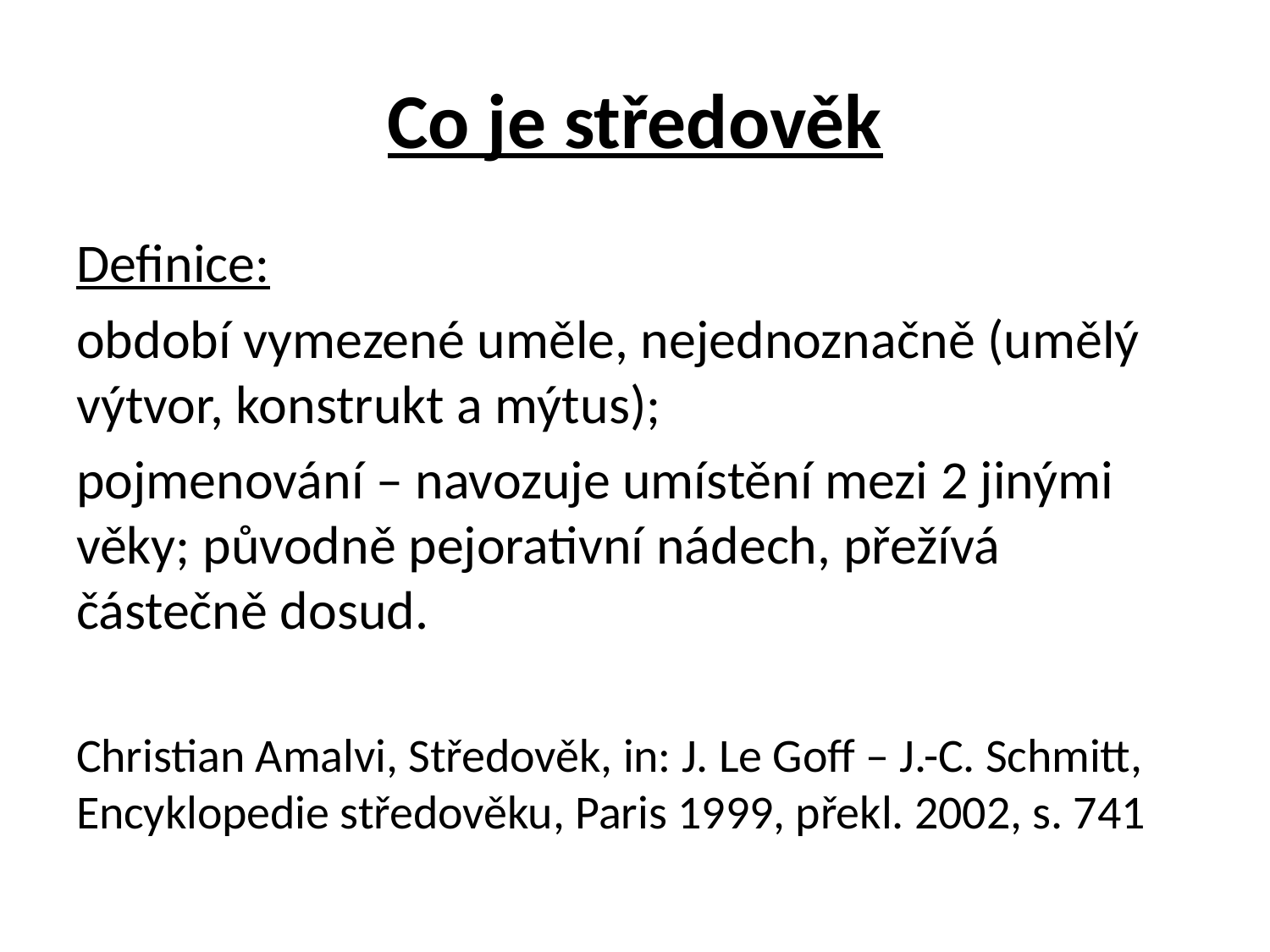

# Co je středověk
Definice:
období vymezené uměle, nejednoznačně (umělý výtvor, konstrukt a mýtus);
pojmenování – navozuje umístění mezi 2 jinými věky; původně pejorativní nádech, přežívá částečně dosud.

Christian Amalvi, Středověk, in: J. Le Goff – J.-C. Schmitt, Encyklopedie středověku, Paris 1999, překl. 2002, s. 741